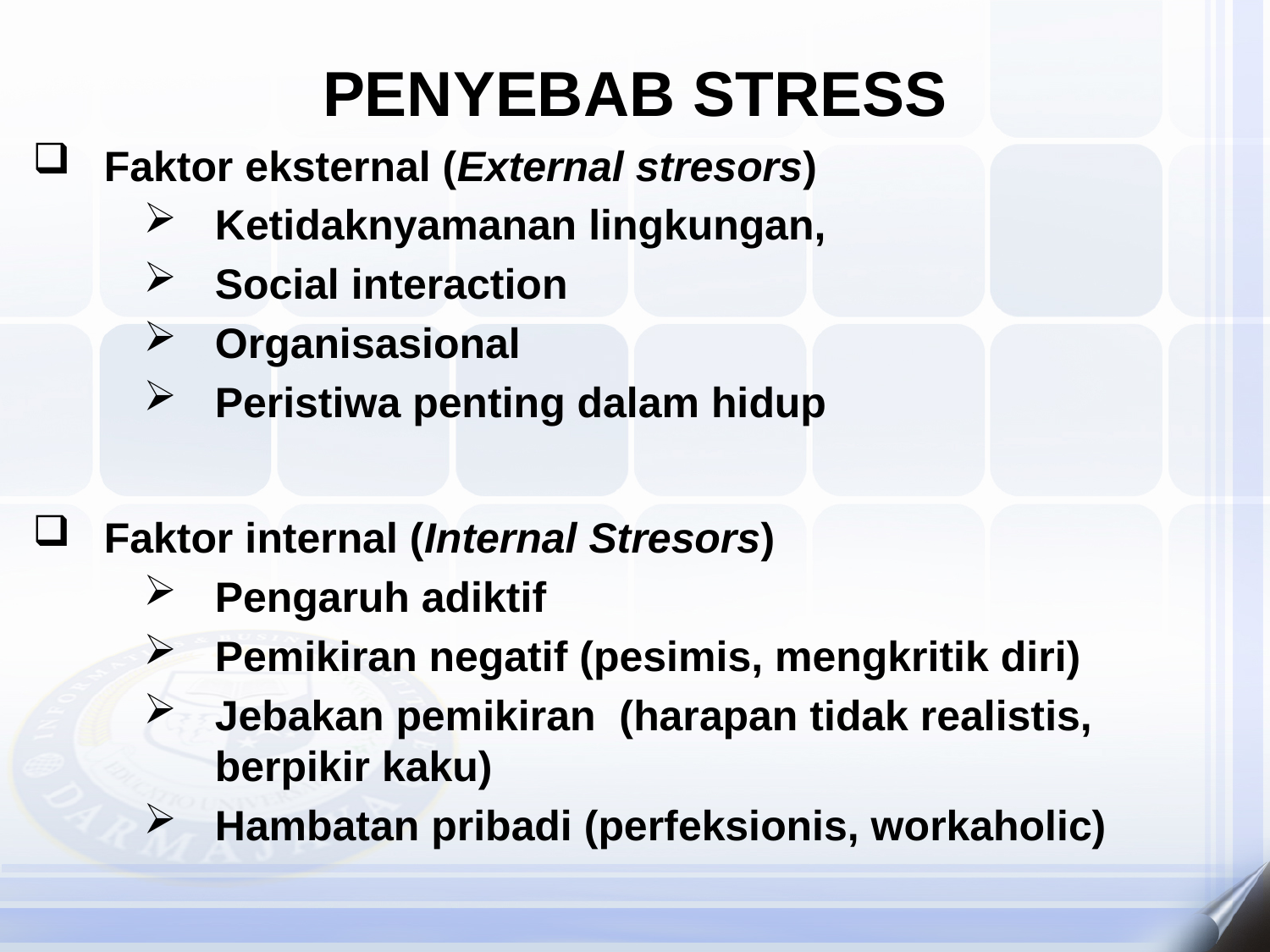

PENYEBAB STRESS
Faktor eksternal (External stresors)
Ketidaknyamanan lingkungan,
Social interaction
Organisasional
Peristiwa penting dalam hidup

Faktor internal (Internal Stresors)
Pengaruh adiktif
Pemikiran negatif (pesimis, mengkritik diri)
Jebakan pemikiran  (harapan tidak realistis, berpikir kaku)
Hambatan pribadi (perfeksionis, workaholic)